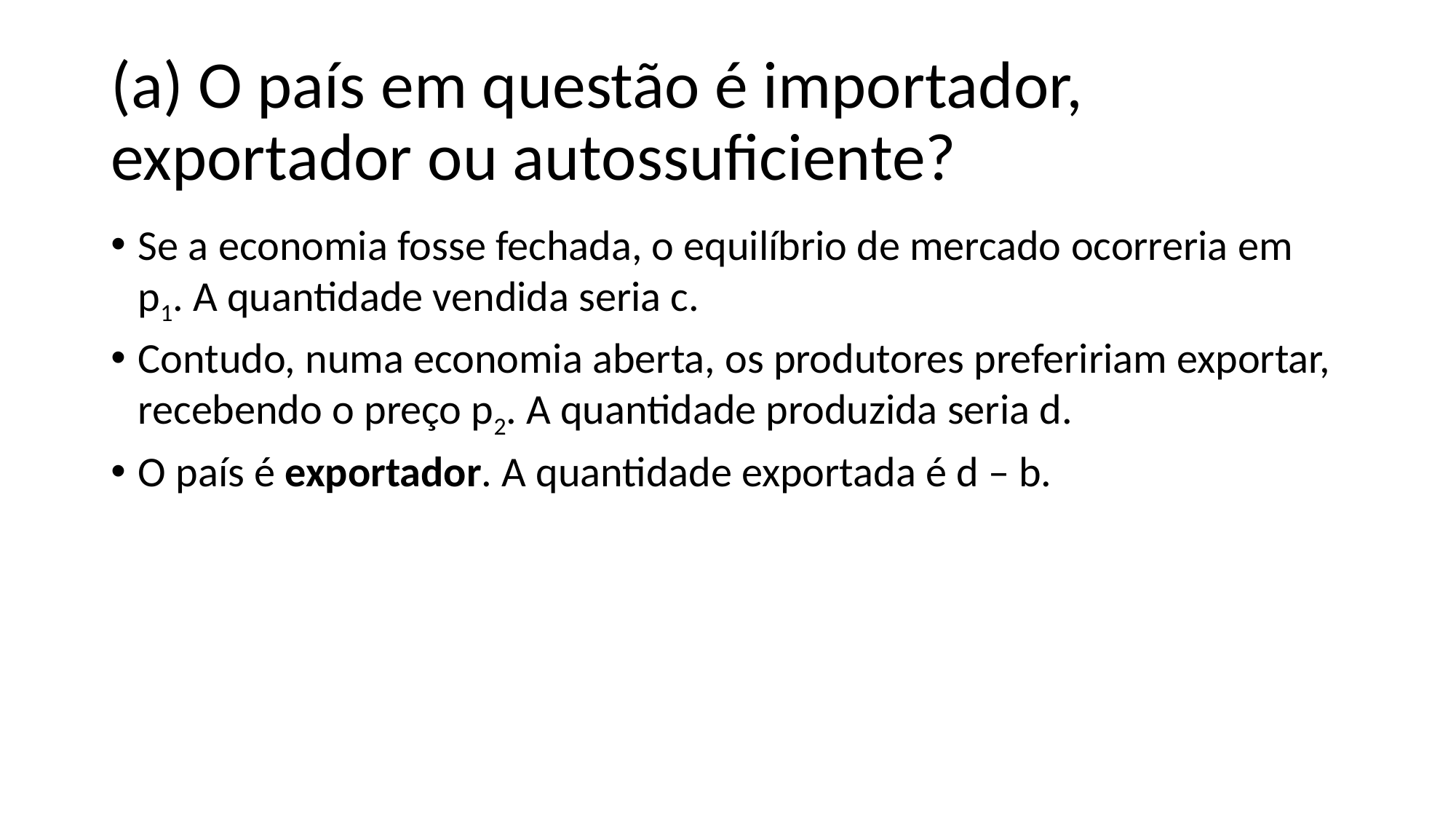

# (a) O país em questão é importador, exportador ou autossuficiente?
Se a economia fosse fechada, o equilíbrio de mercado ocorreria em p1. A quantidade vendida seria c.
Contudo, numa economia aberta, os produtores prefeririam exportar, recebendo o preço p2. A quantidade produzida seria d.
O país é exportador. A quantidade exportada é d – b.